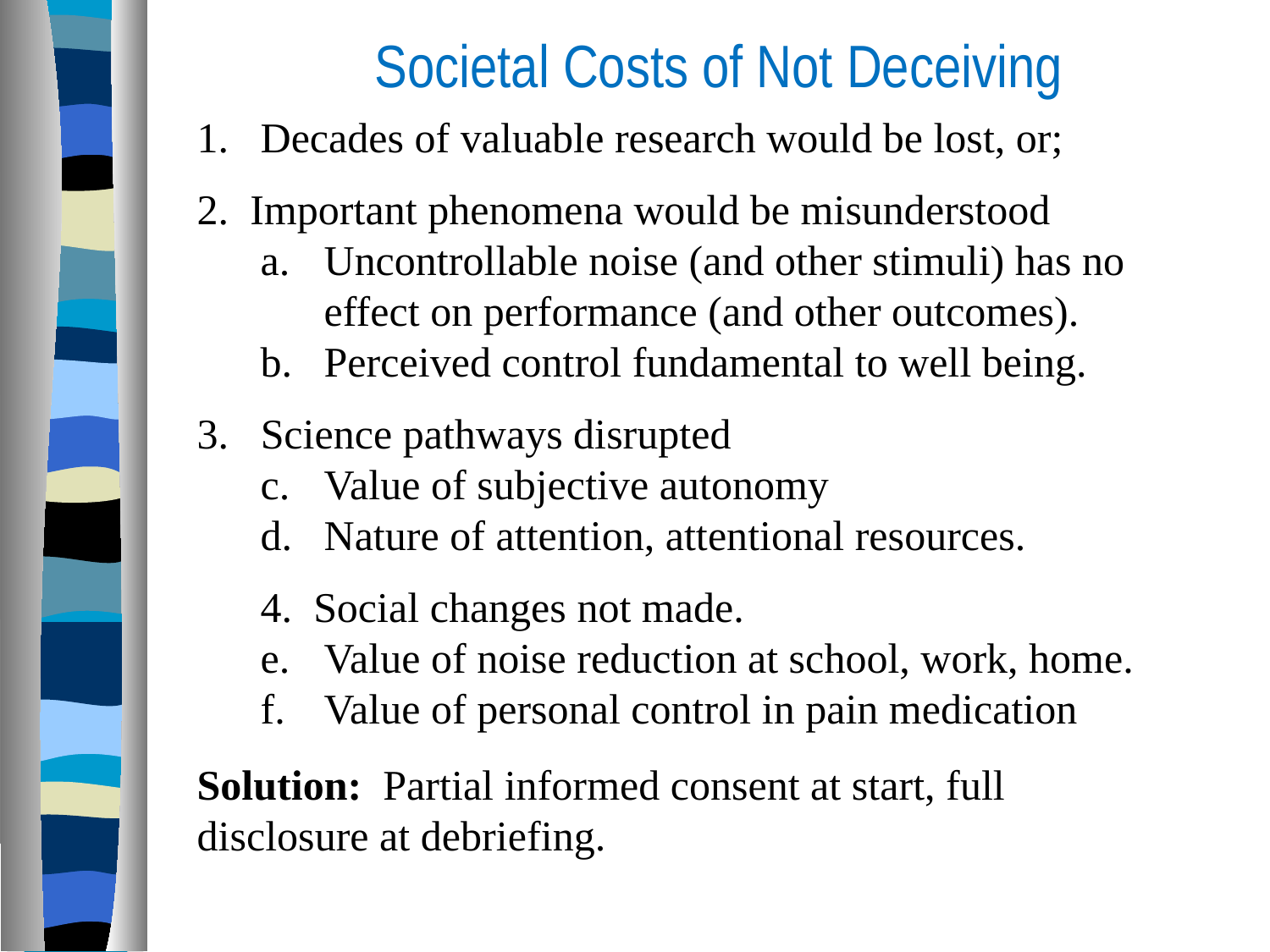

Societal Costs of Not Deceiving
Decades of valuable research would be lost, or;

2.  Important phenomena would be misunderstood
Uncontrollable noise (and other stimuli) has no effect on performance (and other outcomes).
Perceived control fundamental to well being.

3.   Science pathways disrupted
Value of subjective autonomy
Nature of attention, attentional resources.

4.  Social changes not made.
Value of noise reduction at school, work, home.
Value of personal control in pain medication

Solution:  Partial informed consent at start, full disclosure at debriefing.